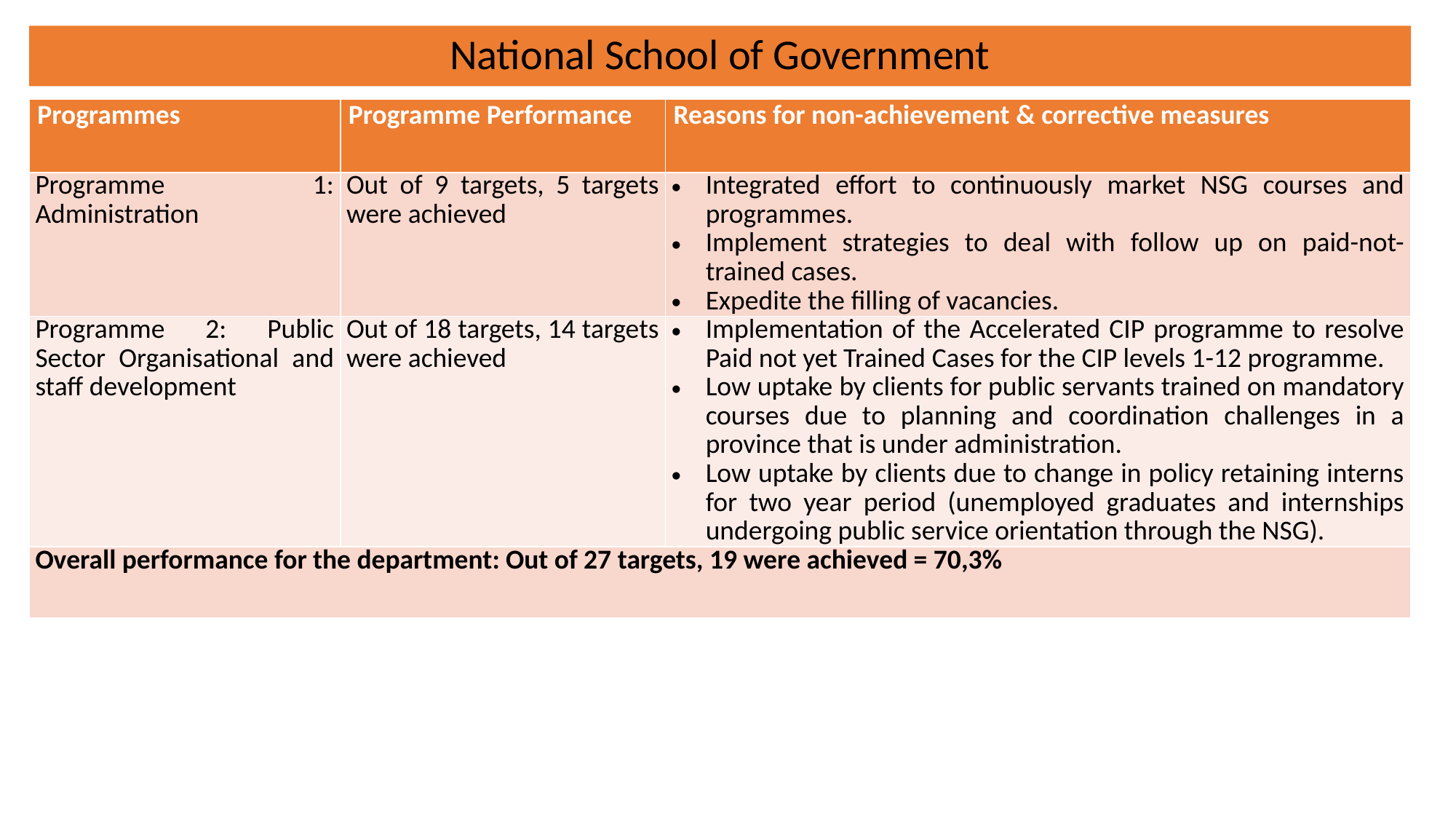

# National School of Government
| Programmes | Programme Performance | Reasons for non-achievement & corrective measures |
| --- | --- | --- |
| Programme 1: Administration | Out of 9 targets, 5 targets were achieved | Integrated effort to continuously market NSG courses and programmes. Implement strategies to deal with follow up on paid-not-trained cases. Expedite the filling of vacancies. |
| Programme 2: Public Sector Organisational and staff development | Out of 18 targets, 14 targets were achieved | Implementation of the Accelerated CIP programme to resolve Paid not yet Trained Cases for the CIP levels 1-12 programme. Low uptake by clients for public servants trained on mandatory courses due to planning and coordination challenges in a province that is under administration. Low uptake by clients due to change in policy retaining interns for two year period (unemployed graduates and internships undergoing public service orientation through the NSG). |
| Overall performance for the department: Out of 27 targets, 19 were achieved = 70,3% |  |  |